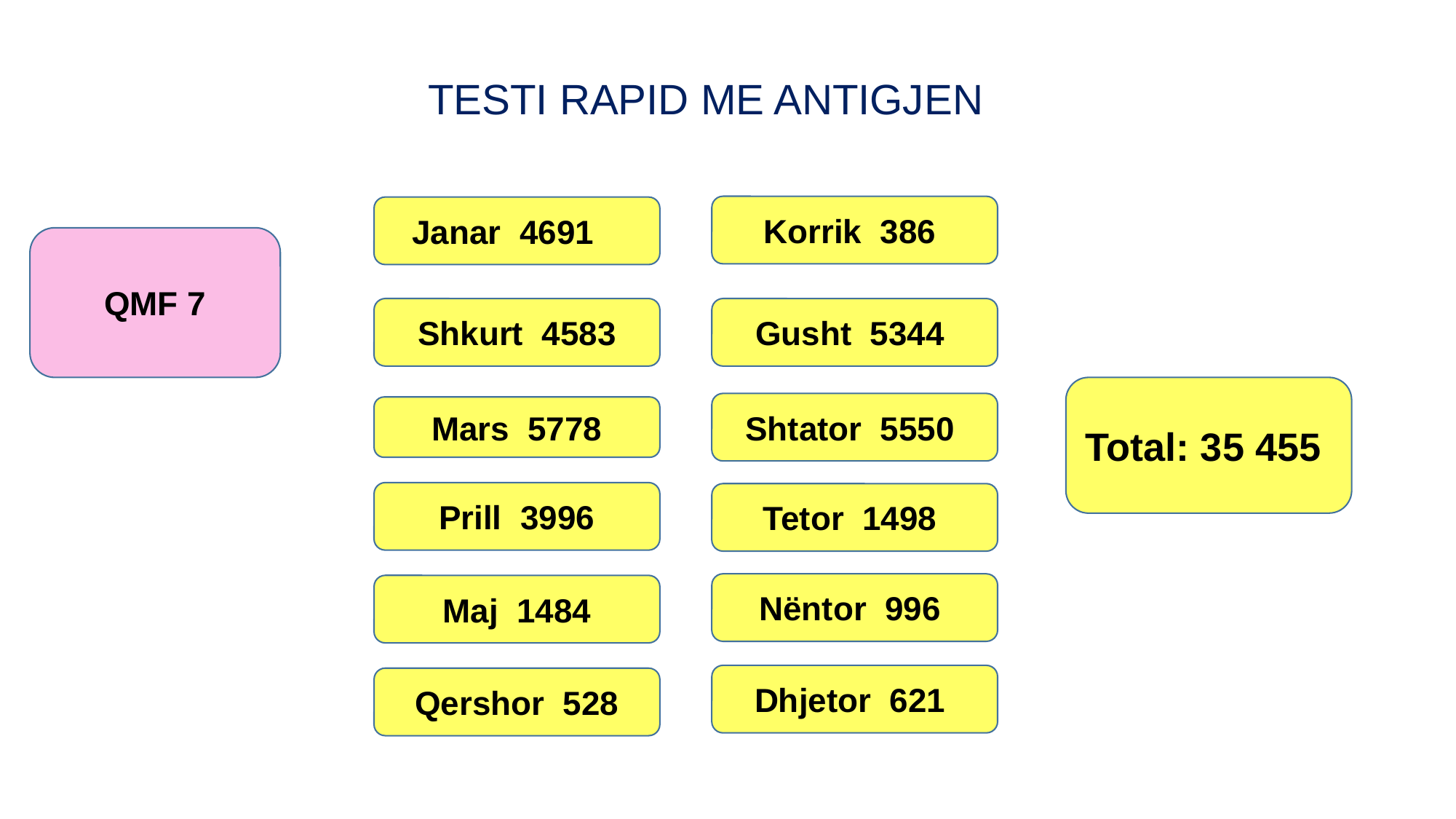

# TESTI RAPID ME ANTIGJEN

Korrik  386
Janar  4691
QMF 7
Shkurt  4583
Gusht  5344
Total: 35 455
Shtator  5550
Mars  5778
Prill  3996
Tetor  1498
Nëntor  996
Maj  1484
Dhjetor  621
Qershor  528